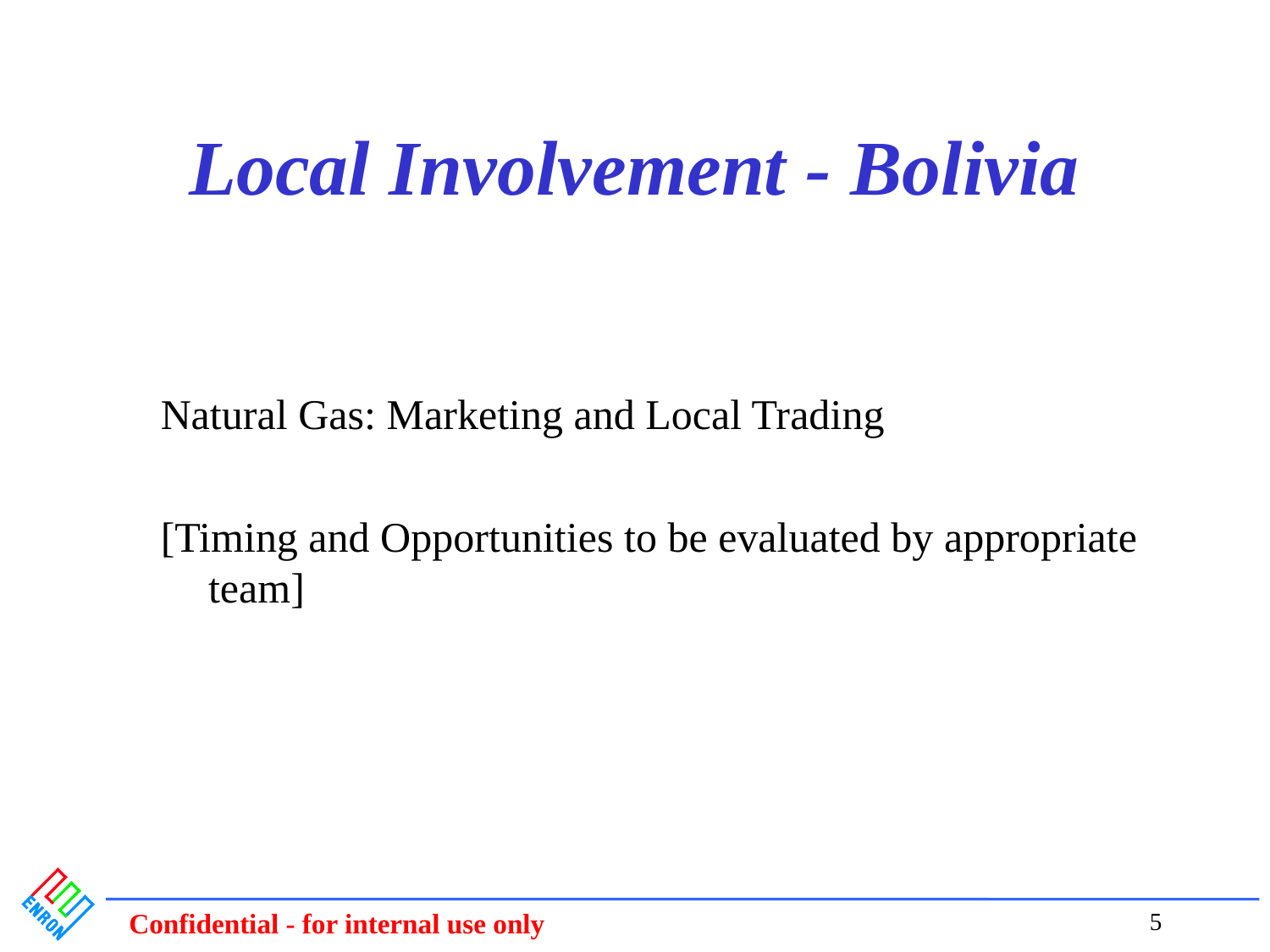

# Local Involvement - Bolivia
Natural Gas: Marketing and Local Trading

[Timing and Opportunities to be evaluated by appropriate team]
5